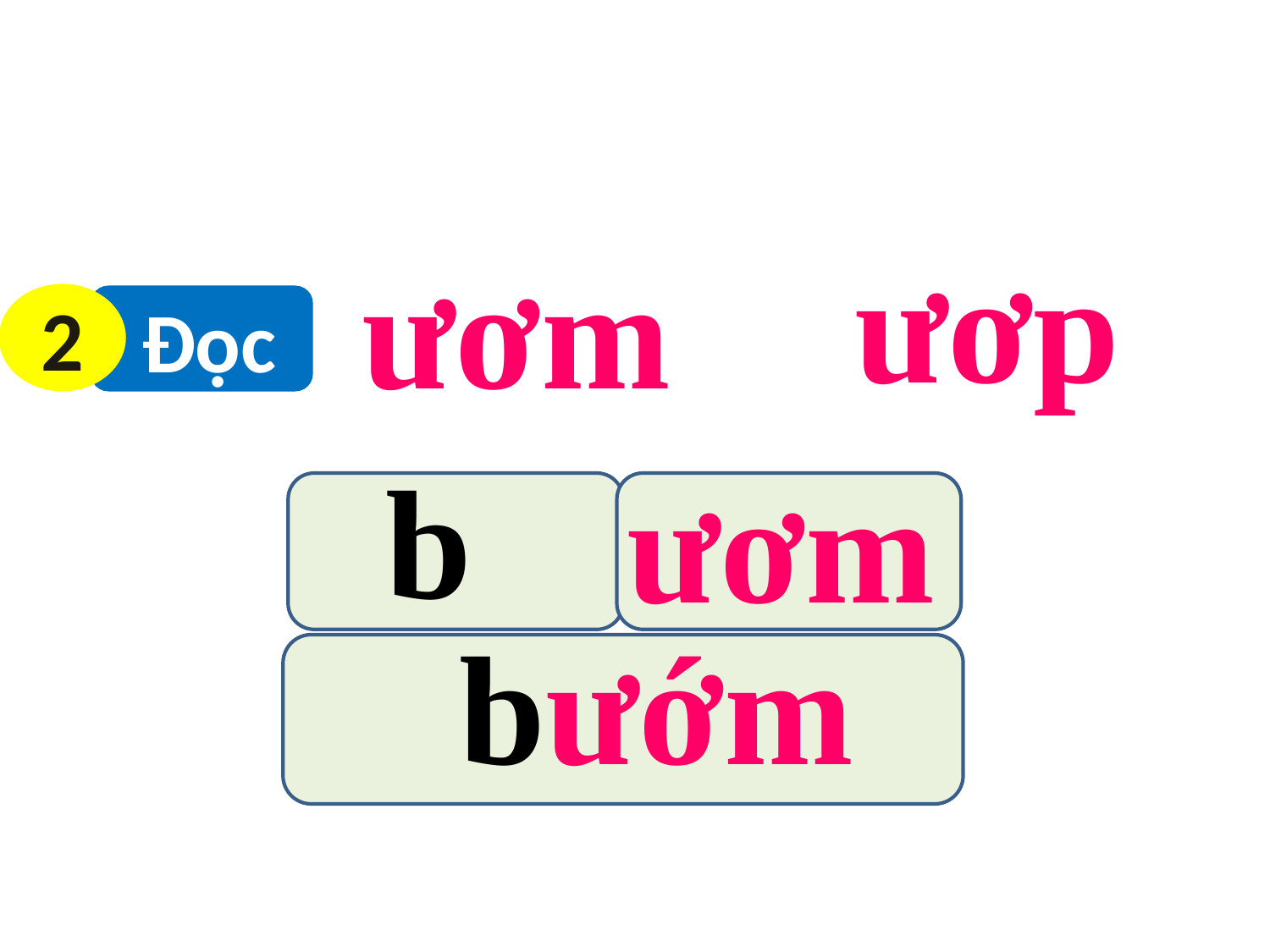

ươp
ươm
2
 Đọc
b
ươm

bướm